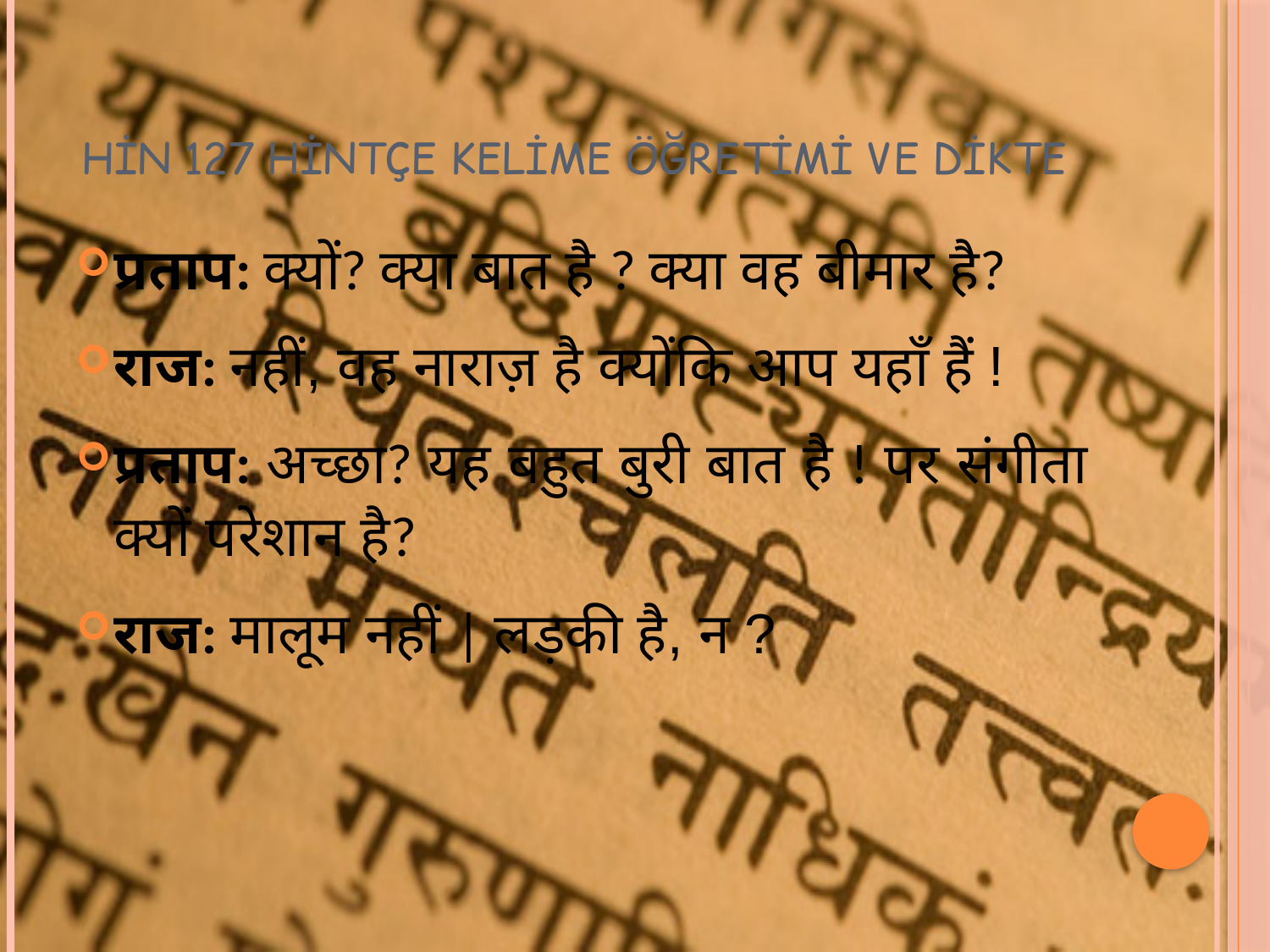

# HİN 127 HİNTÇE KELİME ÖĞRETİMİ VE DİKTE
प्रताप: क्यों? क्या बात है ? क्या वह बीमार है?
राज: नहीं, वह नाराज़ है क्योंकि आप यहाँ हैं !
प्रताप: अच्छा? यह बहुत बुरी बात है ! पर संगीता क्यों परेशान है?
राज: मालूम नहीं | लड़की है, न ?